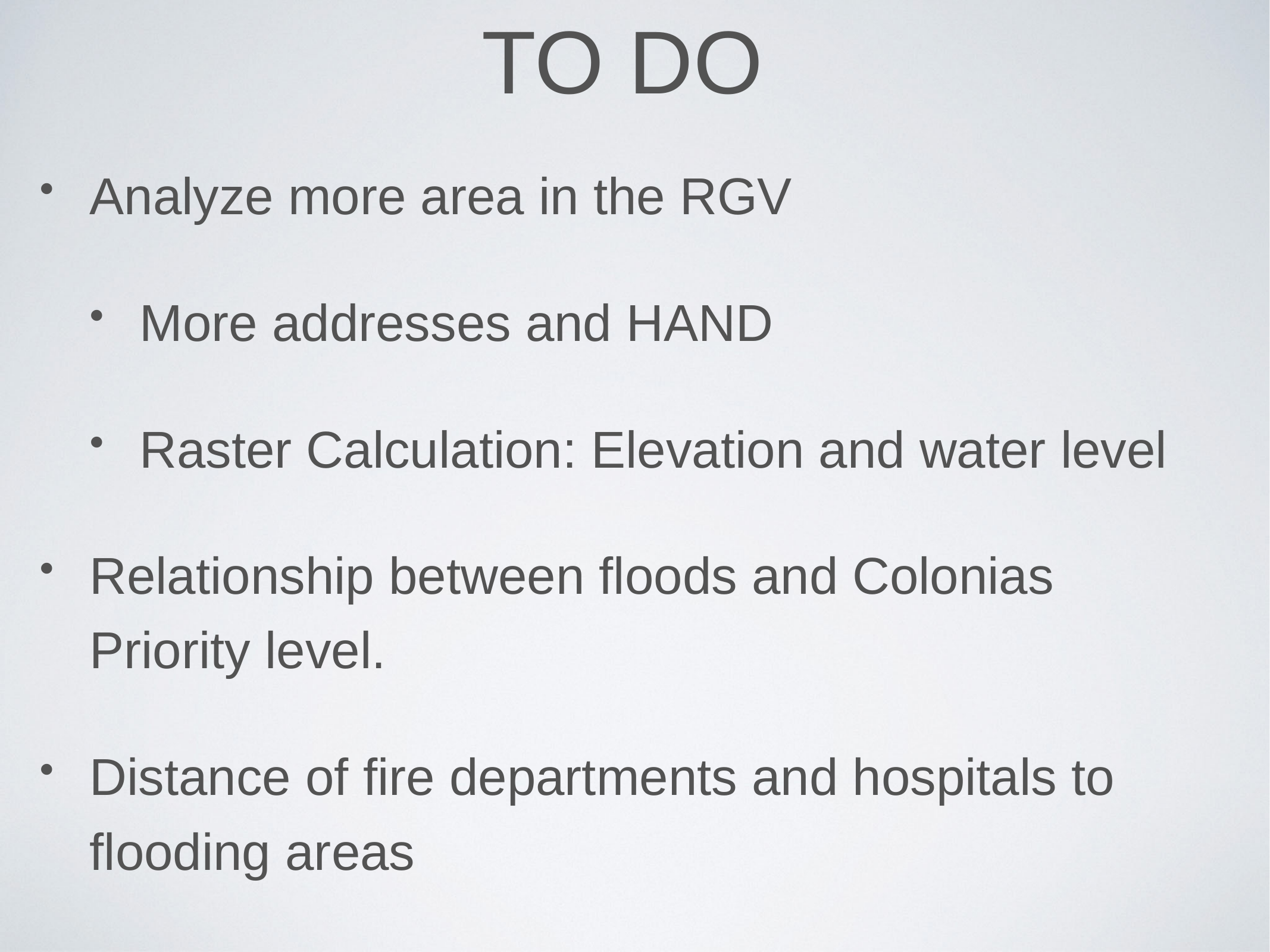

# To do
Analyze more area in the RGV
More addresses and HAND
Raster Calculation: Elevation and water level
Relationship between floods and Colonias Priority level.
Distance of fire departments and hospitals to flooding areas